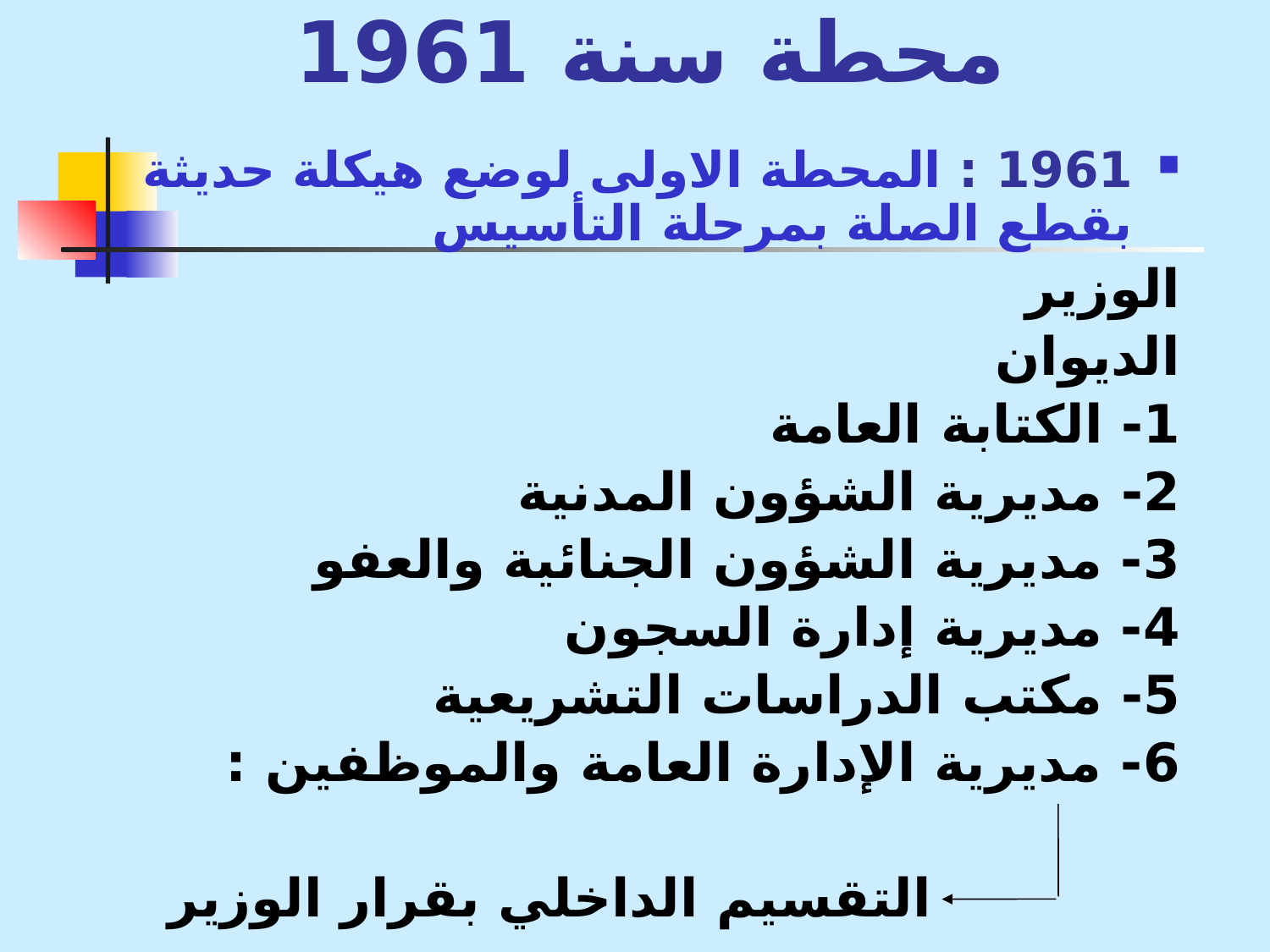

# محطة سنة 1961
1961 : المحطة الاولى لوضع هيكلة حديثة بقطع الصلة بمرحلة التأسيس
الوزير
الديوان
1- الكتابة العامة
2- مديرية الشؤون المدنية
3- مديرية الشؤون الجنائية والعفو
4- مديرية إدارة السجون
5- مكتب الدراسات التشريعية
6- مديرية الإدارة العامة والموظفين :

	                 التقسيم الداخلي بقرار الوزير